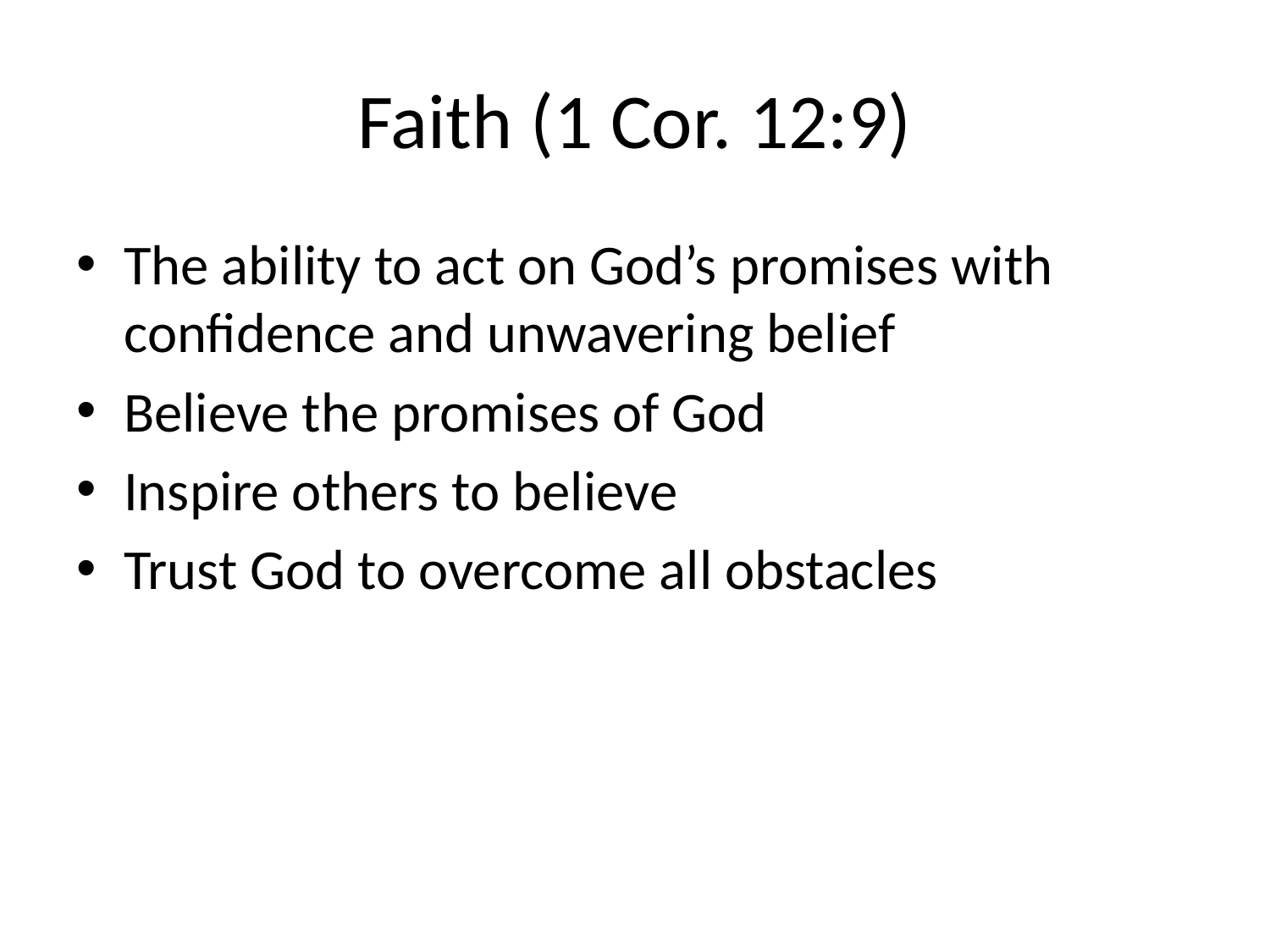

# Faith (1 Cor. 12:9)
The ability to act on God’s promises with confidence and unwavering belief
Believe the promises of God
Inspire others to believe
Trust God to overcome all obstacles